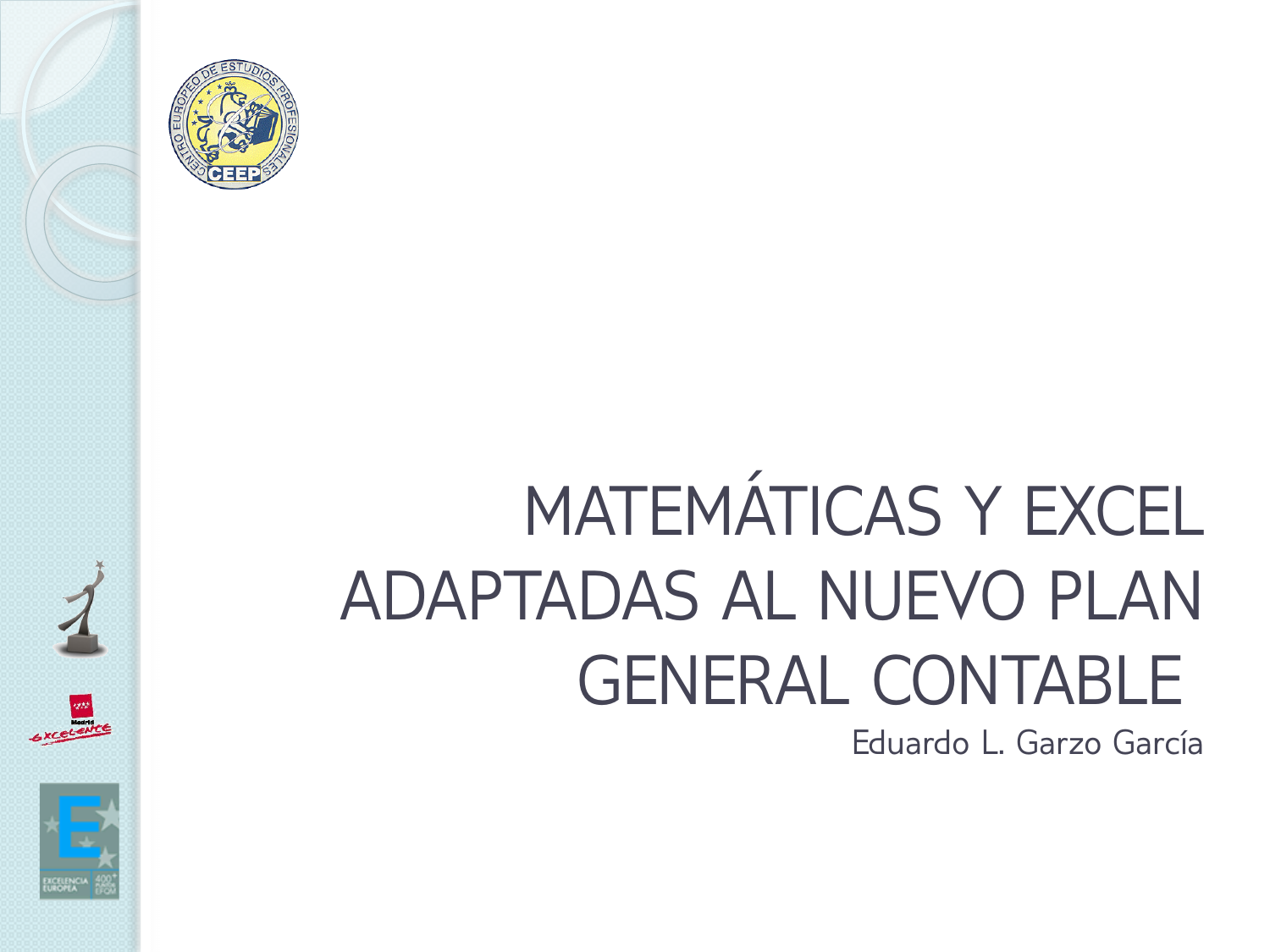

# MATEMÁTICAS Y EXCEL ADAPTADAS AL NUEVO PLAN GENERAL CONTABLE Eduardo L. Garzo García